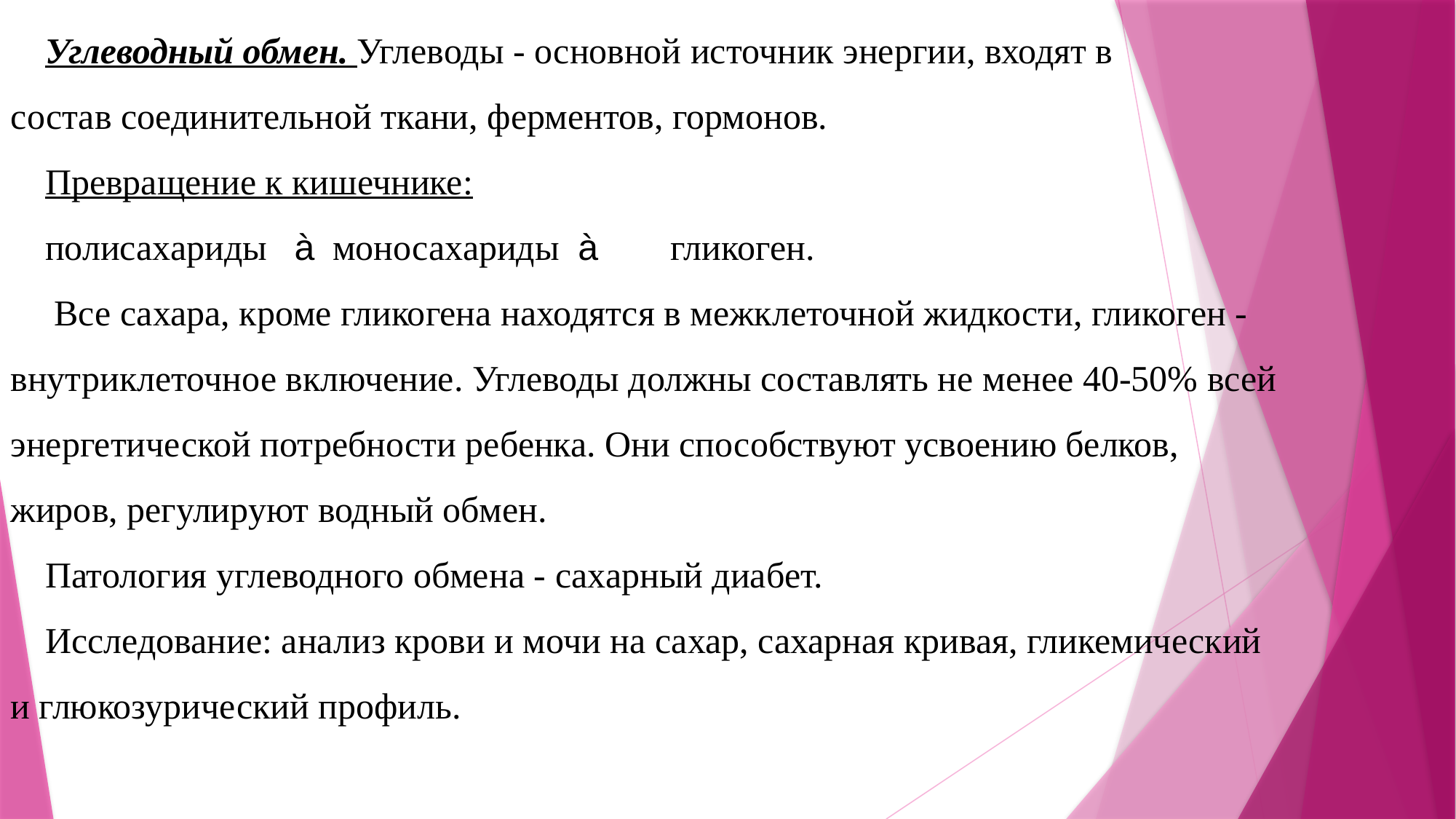

Углеводный обмен. Углеводы - основной источник энергии, входят в состав соединительной ткани, ферментов, гормонов.
Превращение к кишечнике:
полисахариды   à  моносахариды  à        гликоген.
 Все сахара, кроме гликогена находятся в межклеточной жидкости, гликоген - внутриклеточное включение. Углеводы должны составлять не менее 40-50% всей энергетической потребности ребенка. Они способствуют усвоению белков, жиров, регулируют водный обмен.
Патология углеводного обмена - сахарный диабет.
Исследование: анализ крови и мочи на сахар, сахарная кривая, гликемический и глюкозурический профиль.